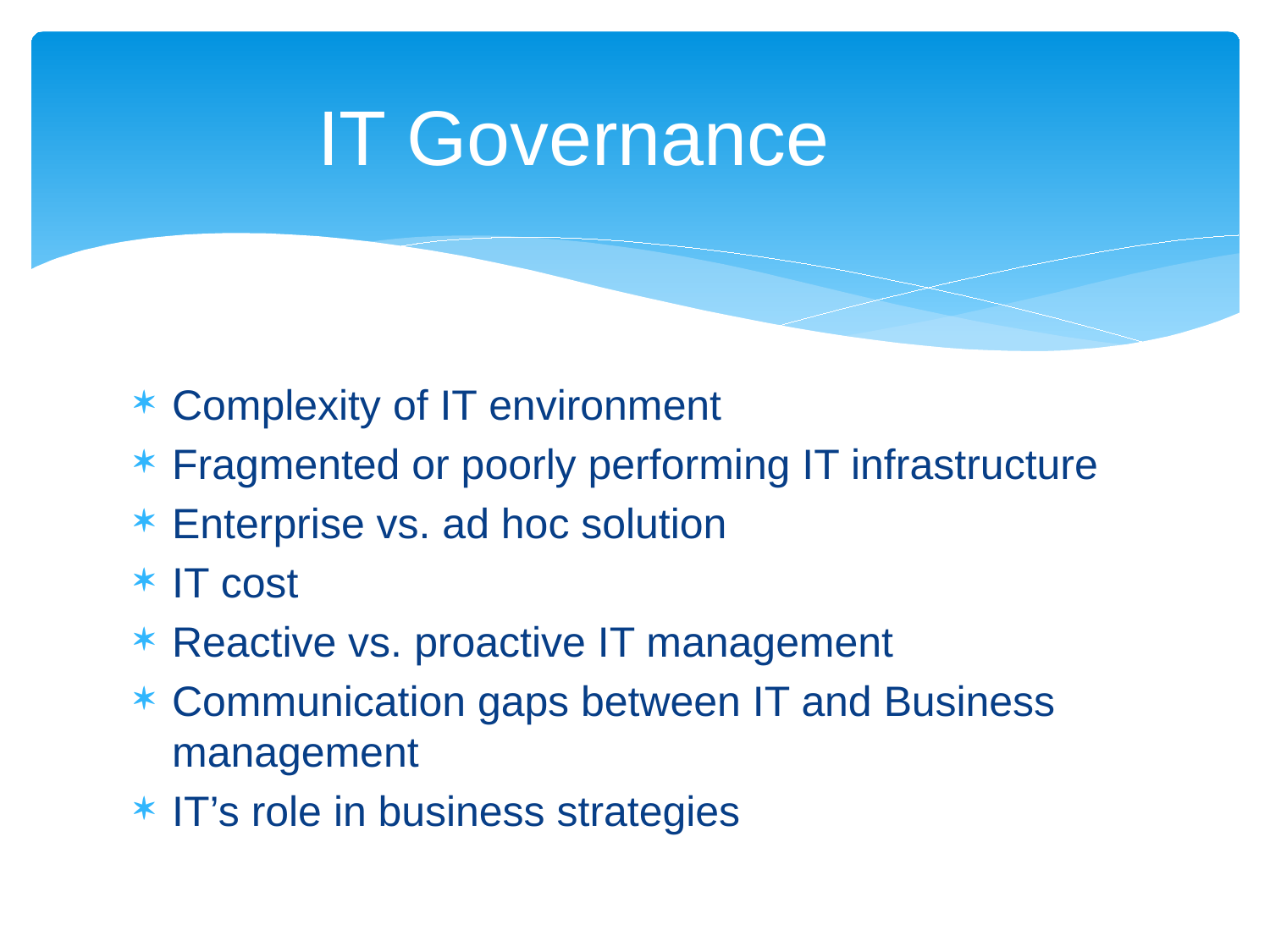

# IT Governance
Complexity of IT environment
Fragmented or poorly performing IT infrastructure
Enterprise vs. ad hoc solution
IT cost
Reactive vs. proactive IT management
Communication gaps between IT and Business management
IT’s role in business strategies